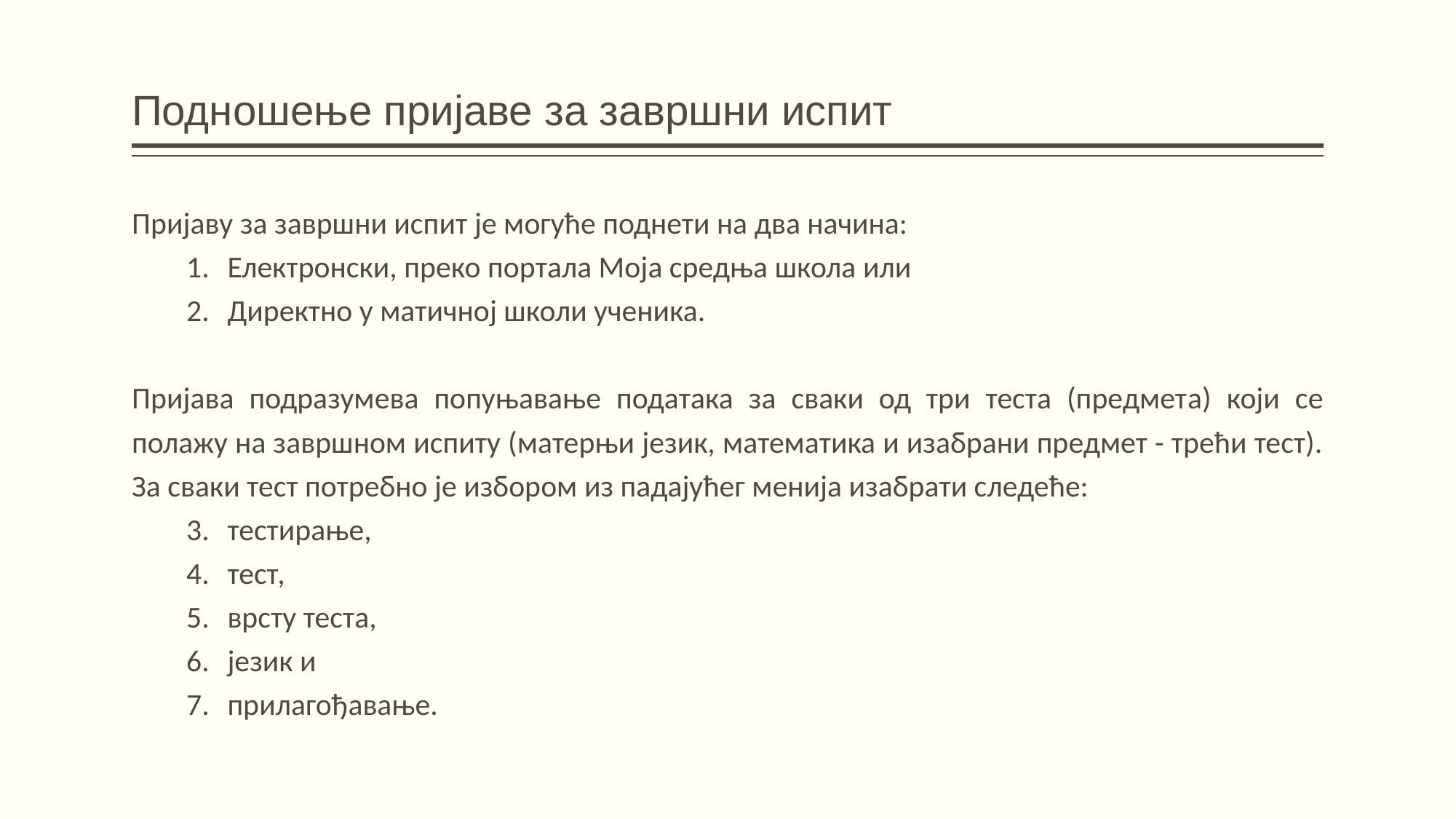

# Подношење пријаве за завршни испит
Пријаву за завршни испит је могуће поднети на два начина:
Електронски, преко портала Моја средња школа или
Директно у матичној школи ученика.

Пријава подразумева попуњавање података за сваки од три теста (предметa) који се полажу на завршном испиту (матерњи језик, математика и изабрани предмет - трећи тест). За сваки тест потребно је избором из падајућег менија изабрати следеће:
тестирање,
тест,
врсту теста,
језик и
прилагођавање.